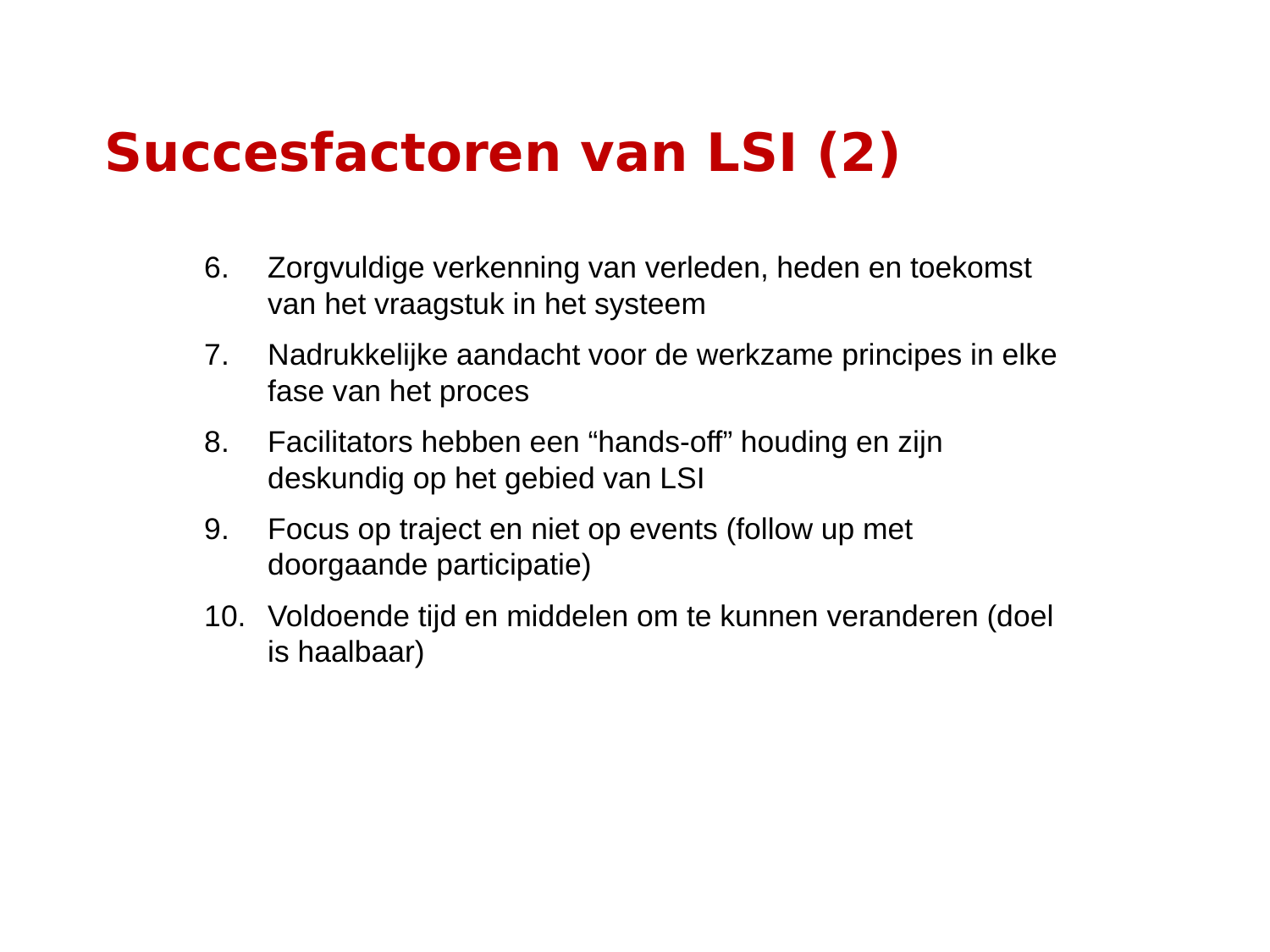

# Succesfactoren van LSI (2)

Zorgvuldige verkenning van verleden, heden en toekomst van het vraagstuk in het systeem
Nadrukkelijke aandacht voor de werkzame principes in elke fase van het proces
Facilitators hebben een “hands-off” houding en zijn deskundig op het gebied van LSI
Focus op traject en niet op events (follow up met doorgaande participatie)
Voldoende tijd en middelen om te kunnen veranderen (doel is haalbaar)